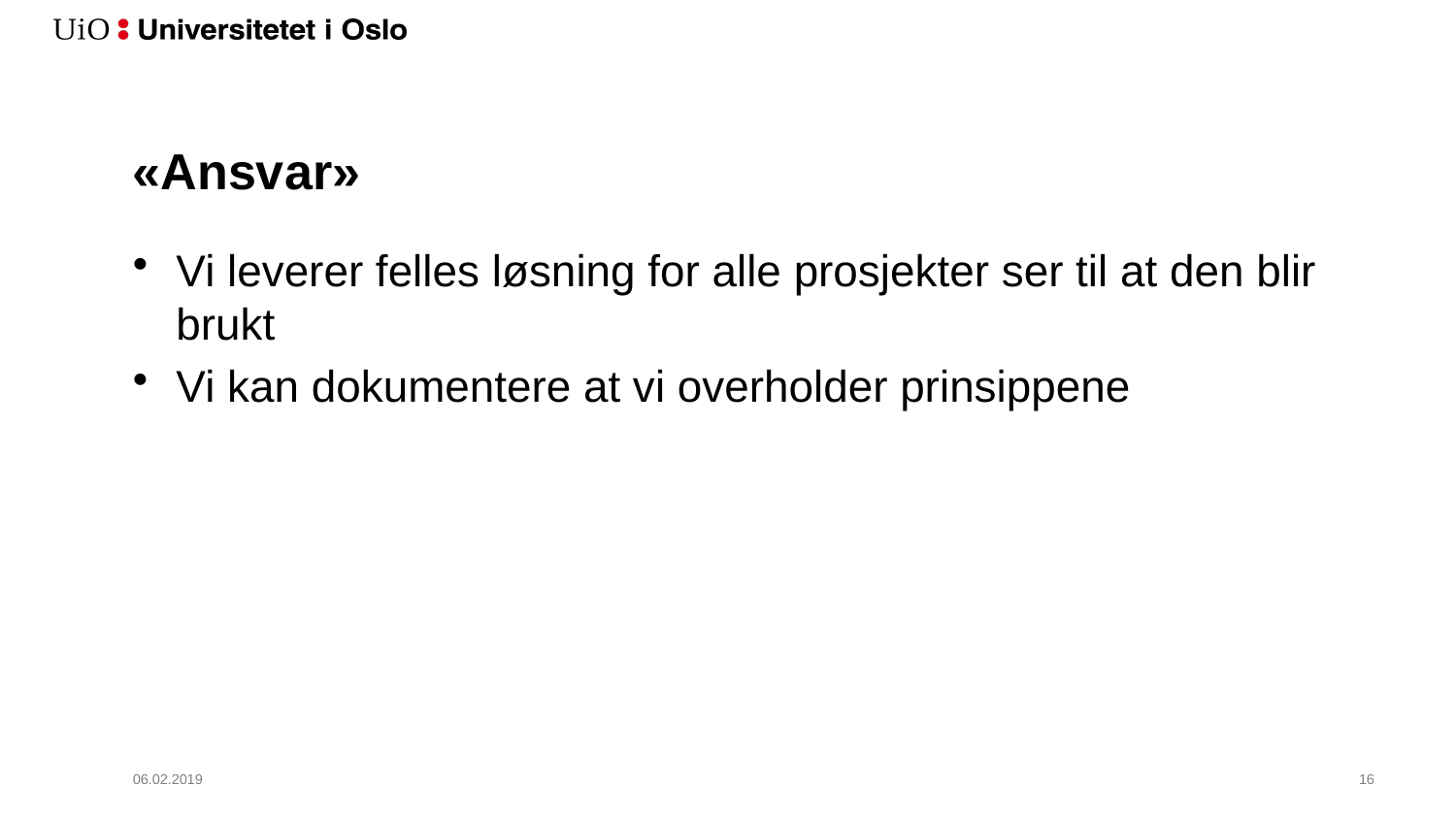

# «Ansvar»
Vi leverer felles løsning for alle prosjekter ser til at den blir brukt
Vi kan dokumentere at vi overholder prinsippene
06.02.2019
16